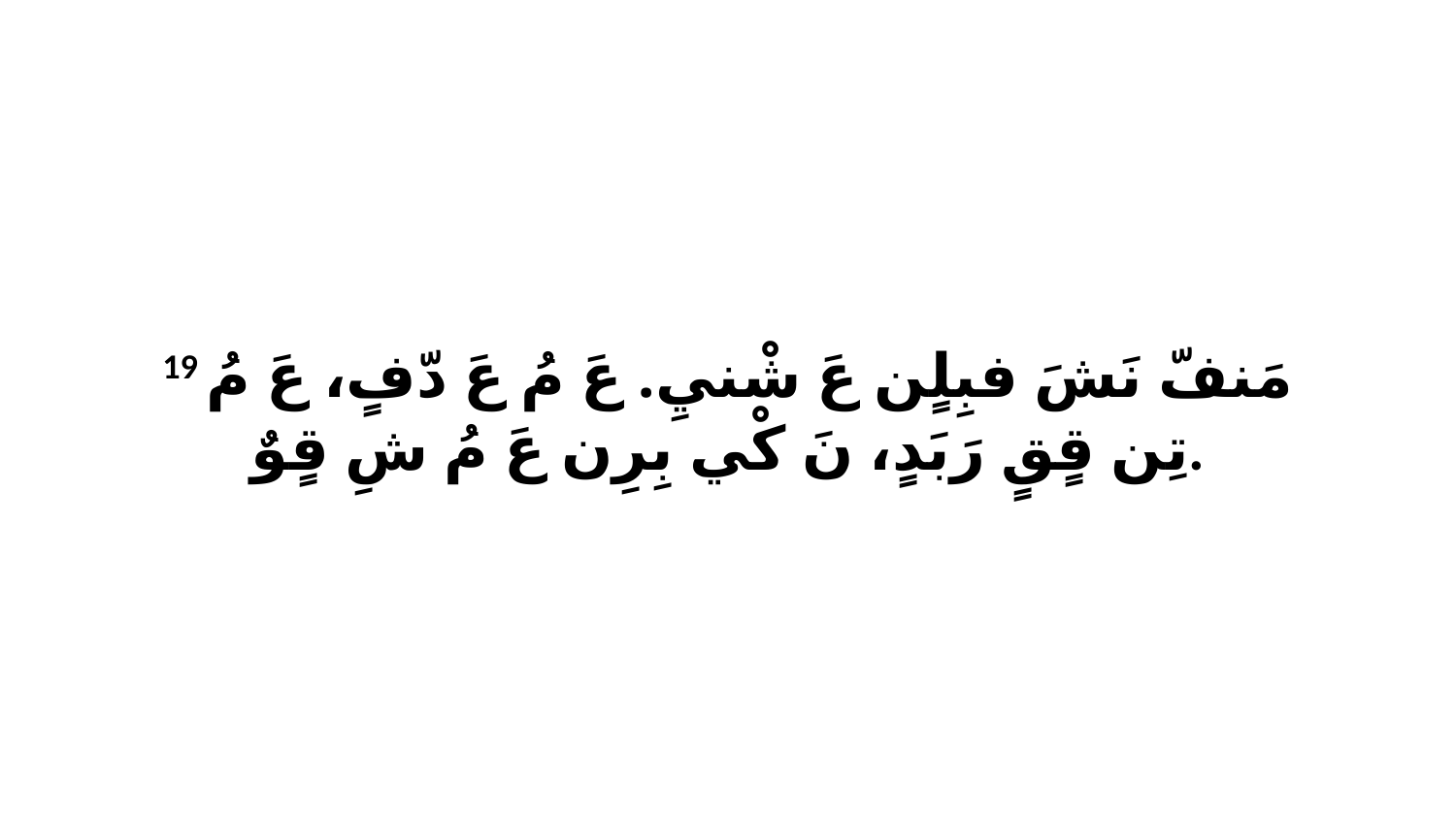

19 مَنفّ نَشَ فبِلٍن عَ شْنيِ. عَ مُ عَ دّفٍ، عَ مُ تِن قٍقٍ رَبَدٍ، نَ كْي بِرِن عَ مُ شِ قٍوٌ.